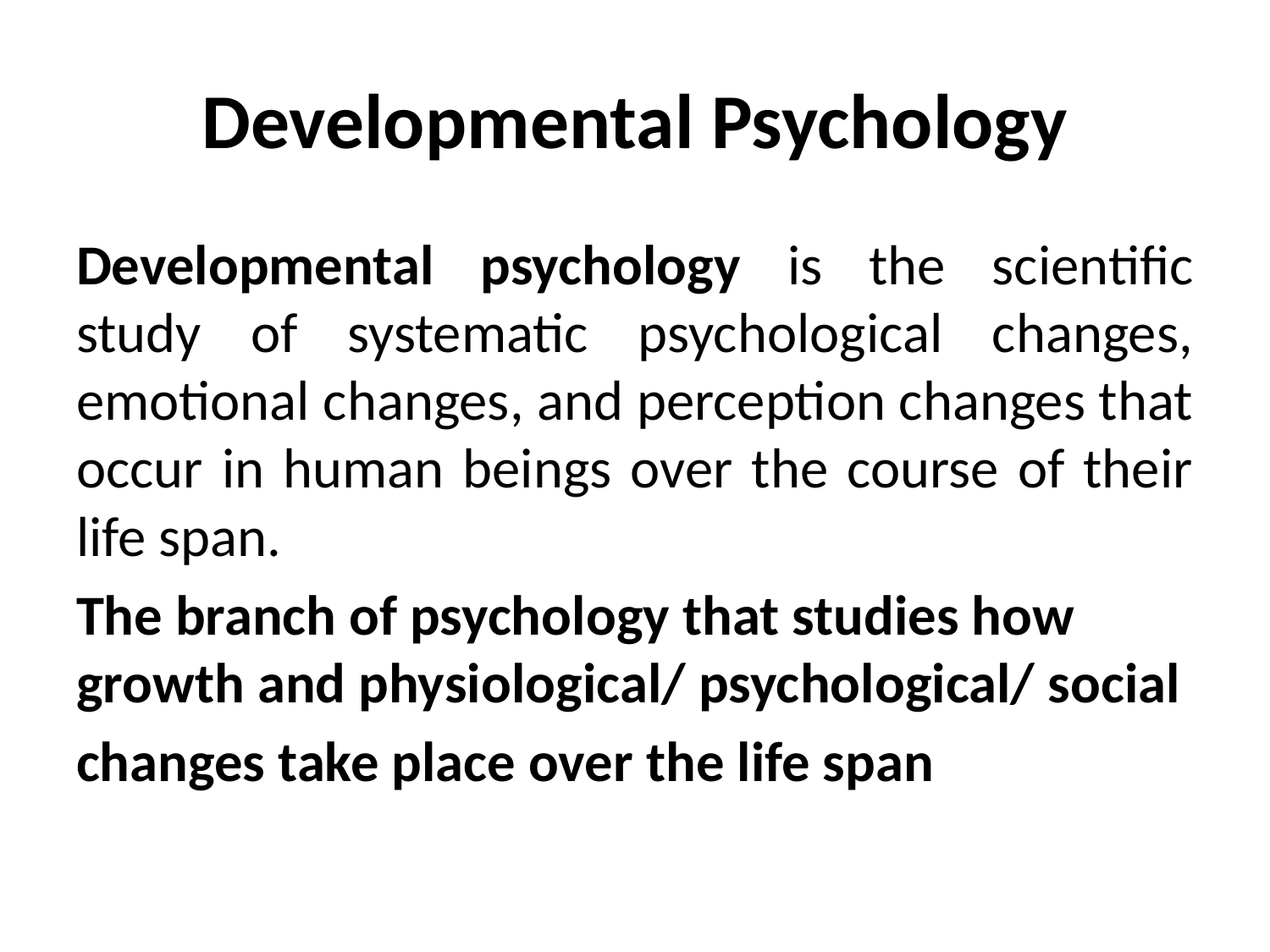

# Developmental Psychology
Developmental psychology is the scientific study of systematic psychological changes, emotional changes, and perception changes that occur in human beings over the course of their life span.
The branch of psychology that studies how growth and physiological/ psychological/ social
changes take place over the life span